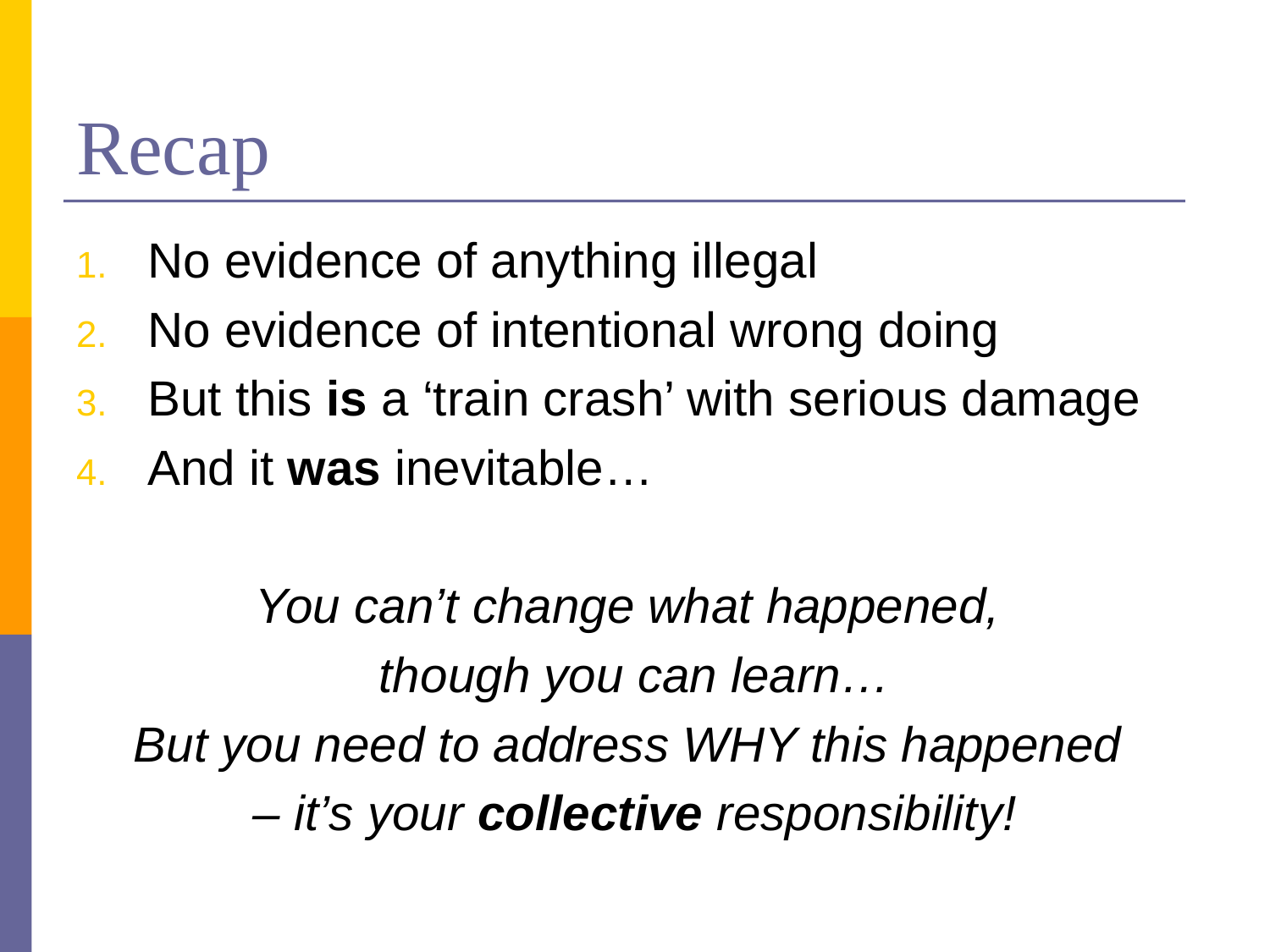

# Recap
No evidence of anything illegal
No evidence of intentional wrong doing
But this is a ‘train crash’ with serious damage
And it was inevitable…

You can’t change what happened,
though you can learn…
But you need to address WHY this happened
– it’s your collective responsibility!